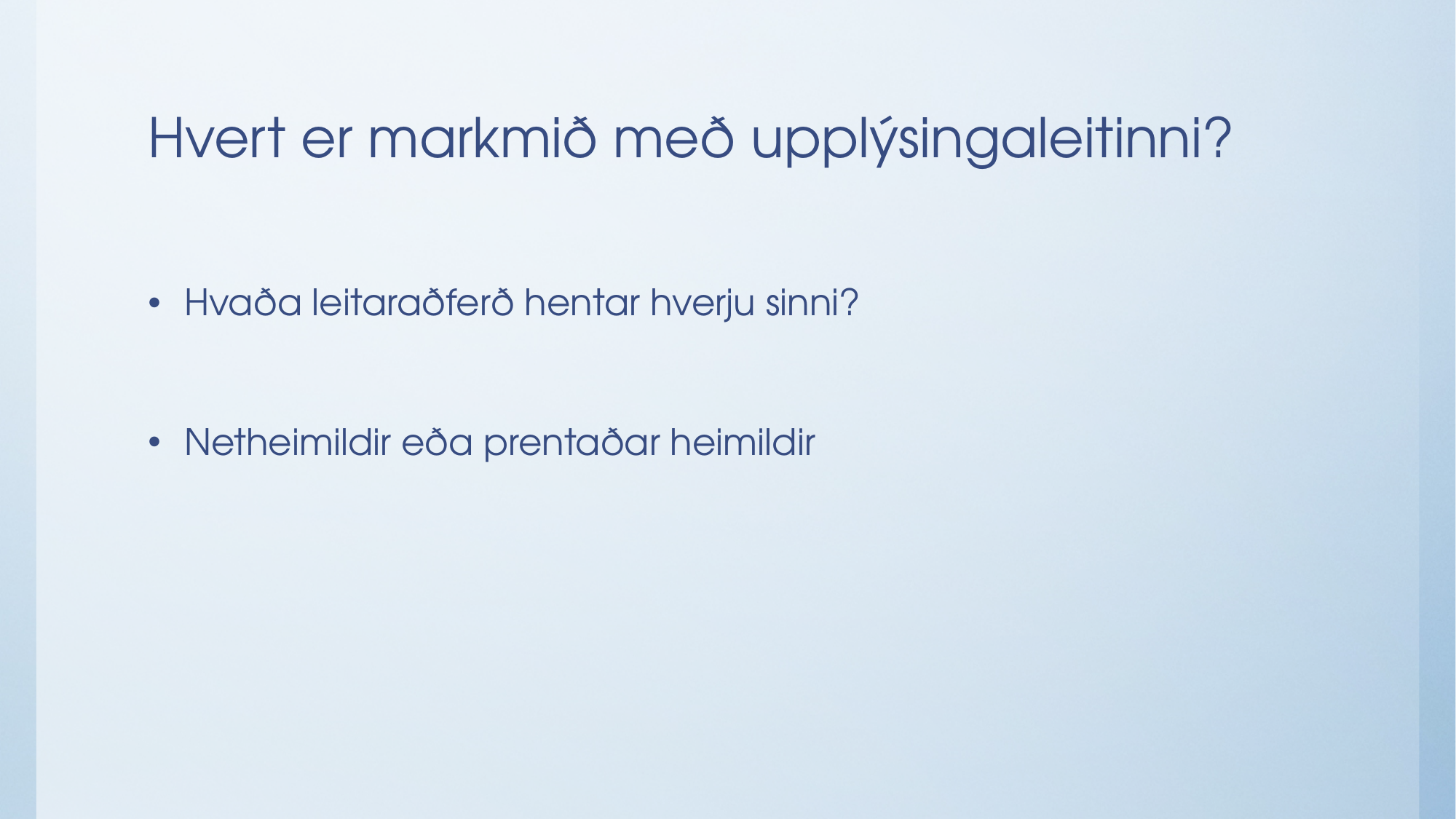

# Hvert er markmið með upplýsingaleitinni?

Hvaða leitaraðferð hentar hverju sinni?

Netheimildir eða prentaðar heimildir